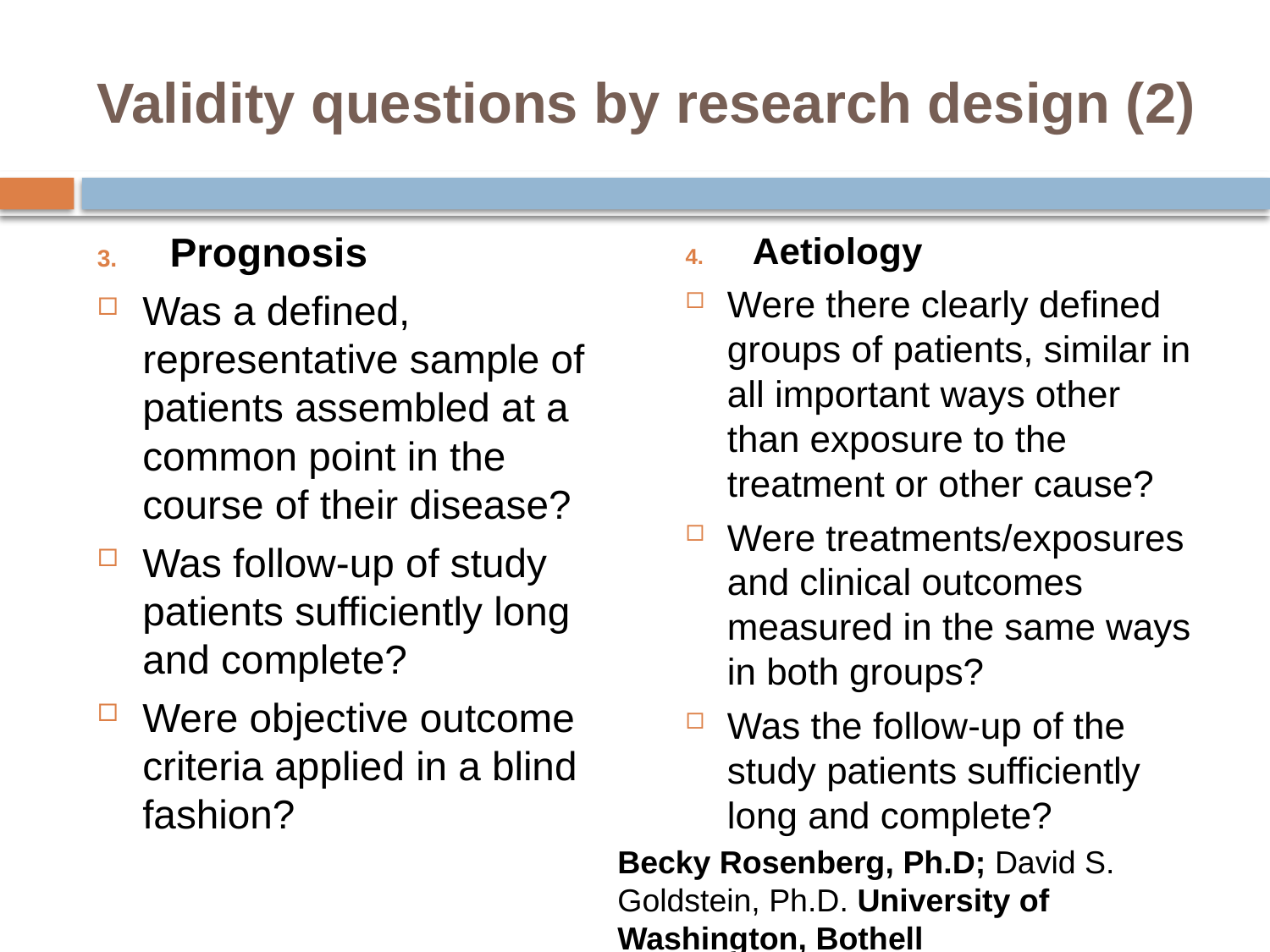

# Validity questions by research design (2)
Prognosis
Was a defined, representative sample of patients assembled at a common point in the course of their disease?
Was follow-up of study patients sufficiently long and complete?
Were objective outcome criteria applied in a blind fashion?
Aetiology
Were there clearly defined groups of patients, similar in all important ways other than exposure to the treatment or other cause?
Were treatments/exposures and clinical outcomes measured in the same ways in both groups?
Was the follow-up of the study patients sufficiently long and complete?
Becky Rosenberg, Ph.D; David S. Goldstein, Ph.D. University of Washington, Bothell